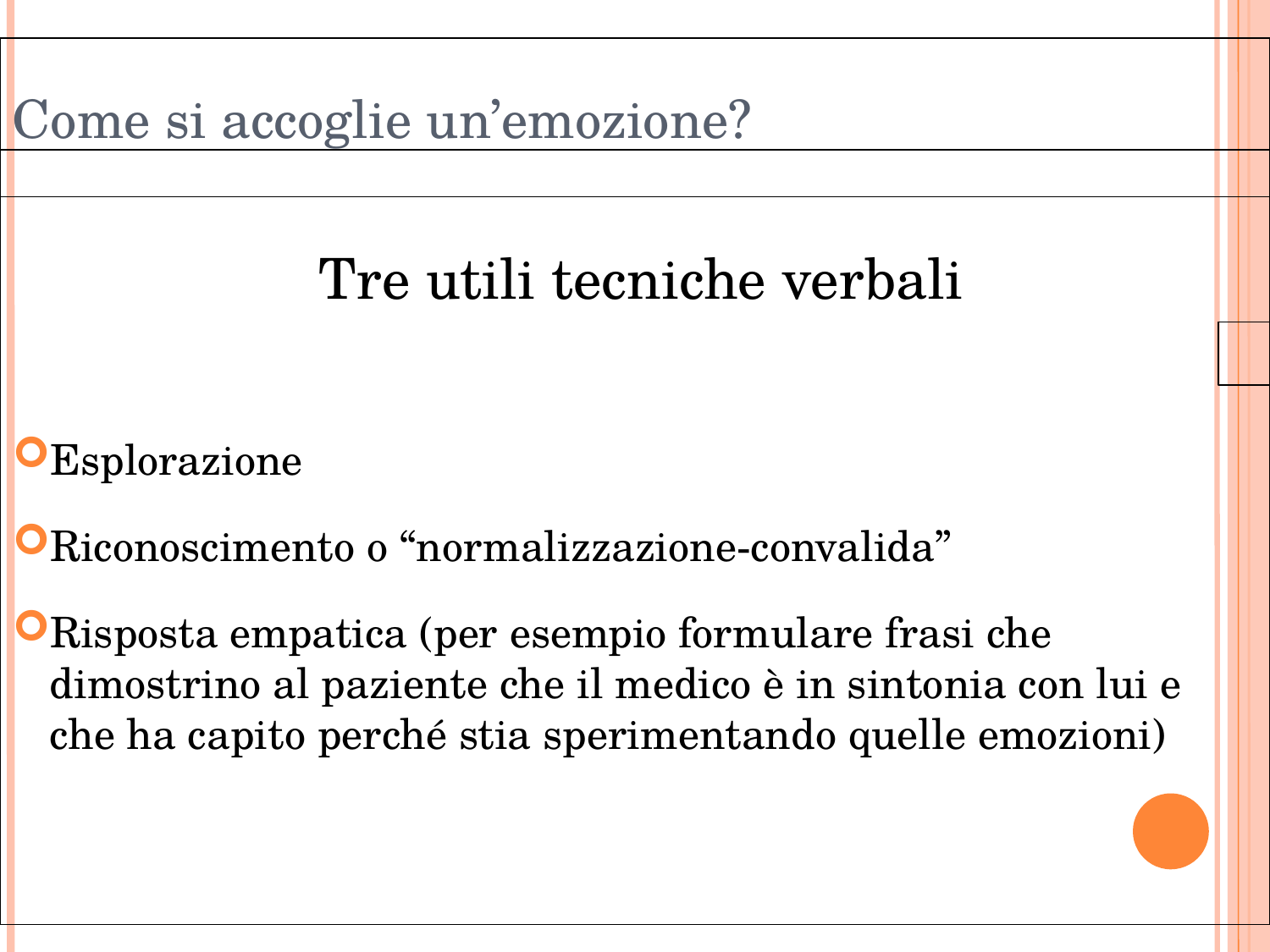

Come si accoglie un’emozione?

 Tre utili tecniche verbali

Esplorazione
Riconoscimento o “normalizzazione-convalida”
Risposta empatica (per esempio formulare frasi che dimostrino al paziente che il medico è in sintonia con lui e che ha capito perché stia sperimentando quelle emozioni)